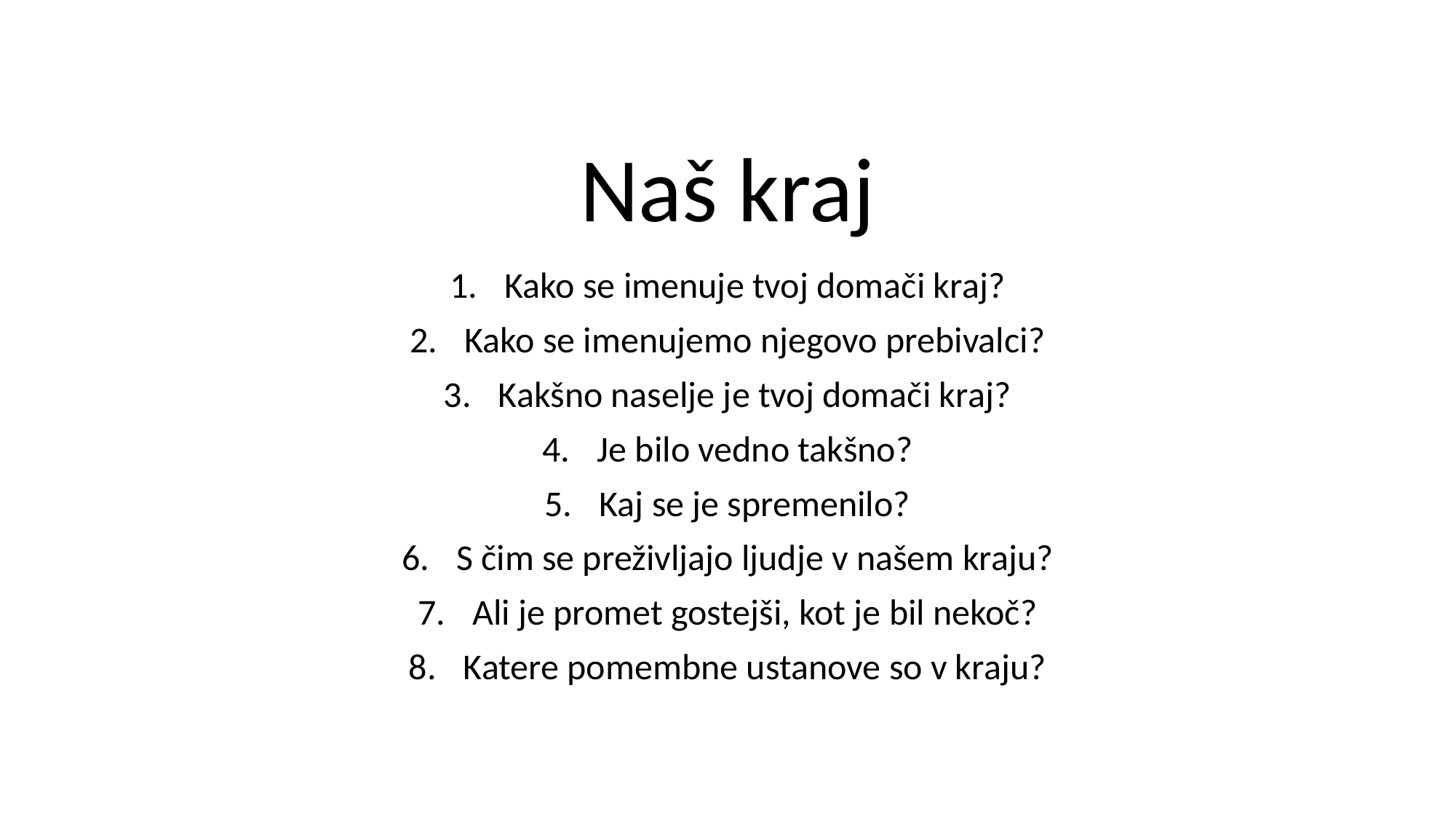

# Naš kraj
Kako se imenuje tvoj domači kraj?
Kako se imenujemo njegovo prebivalci?
Kakšno naselje je tvoj domači kraj?
Je bilo vedno takšno?
Kaj se je spremenilo?
S čim se preživljajo ljudje v našem kraju?
Ali je promet gostejši, kot je bil nekoč?
Katere pomembne ustanove so v kraju?